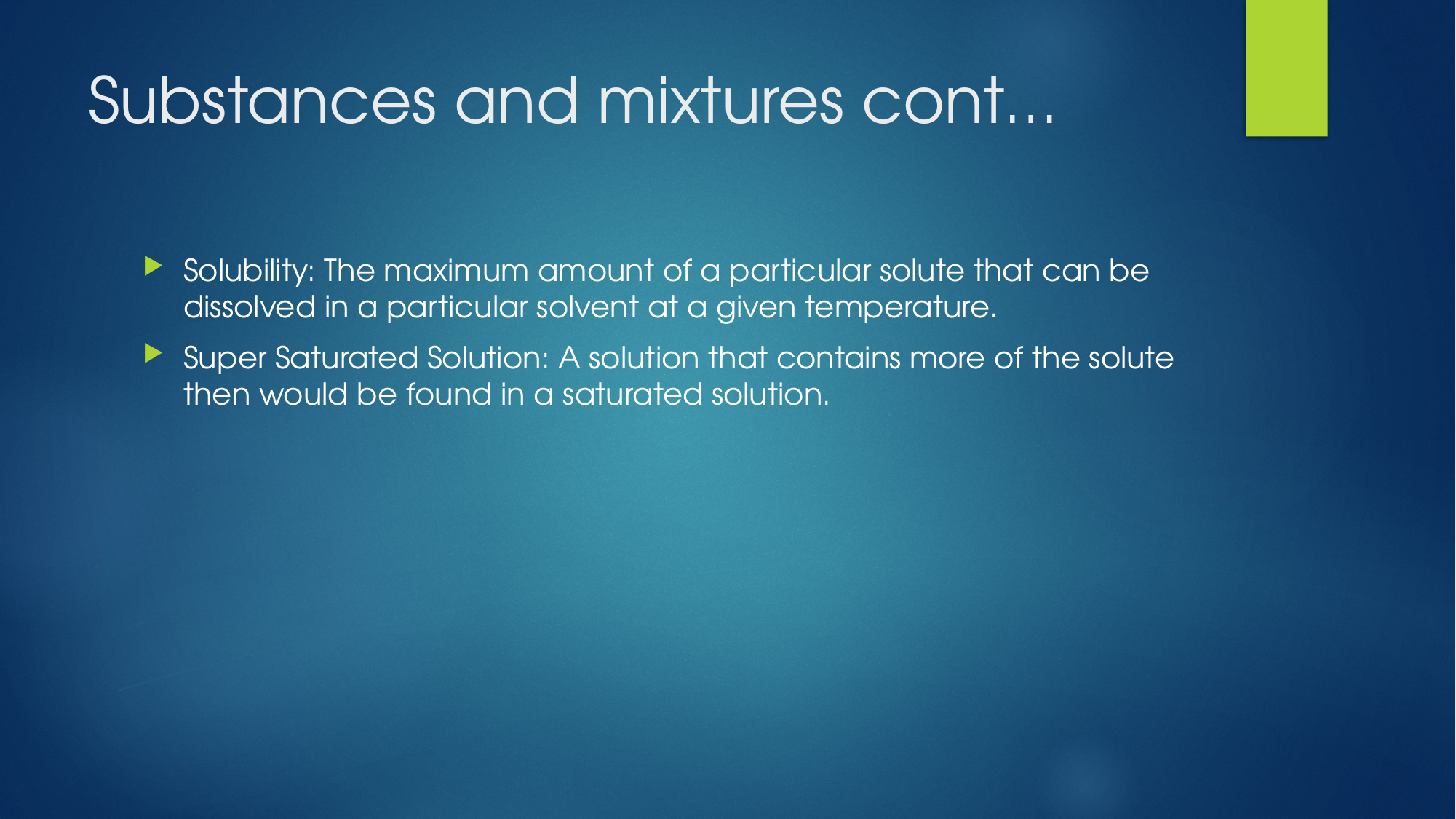

# Substances and mixtures cont…
Solubility: The maximum amount of a particular solute that can be dissolved in a particular solvent at a given temperature.
Super Saturated Solution: A solution that contains more of the solute then would be found in a saturated solution.